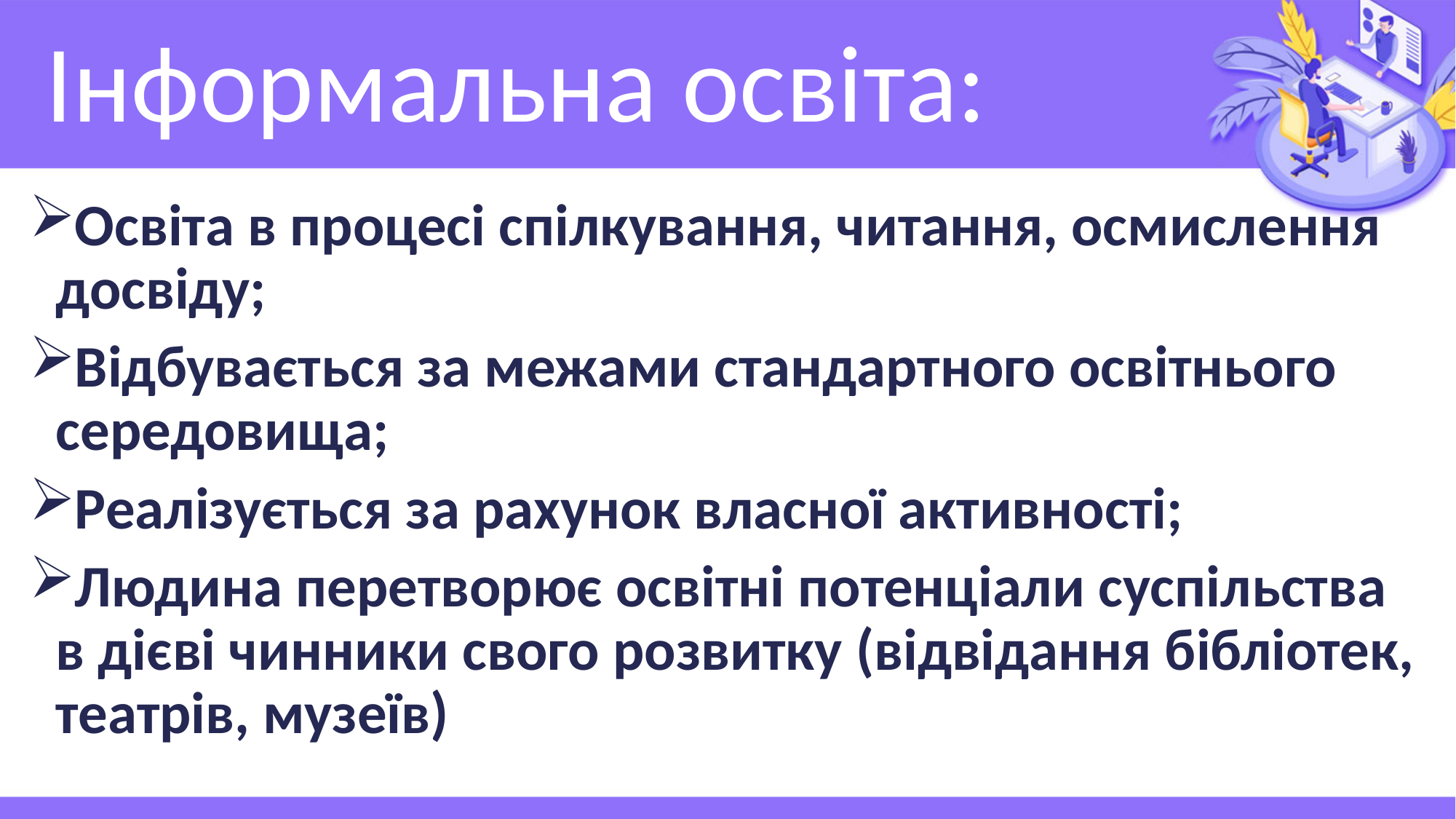

# Інформальна освіта:
Освіта в процесі спілкування, читання, осмислення досвіду;
Відбувається за межами стандартного освітнього середовища;
Реалізується за рахунок власної активності;
Людина перетворює освітні потенціали суспільства в дієві чинники свого розвитку (відвідання бібліотек, театрів, музеїв)